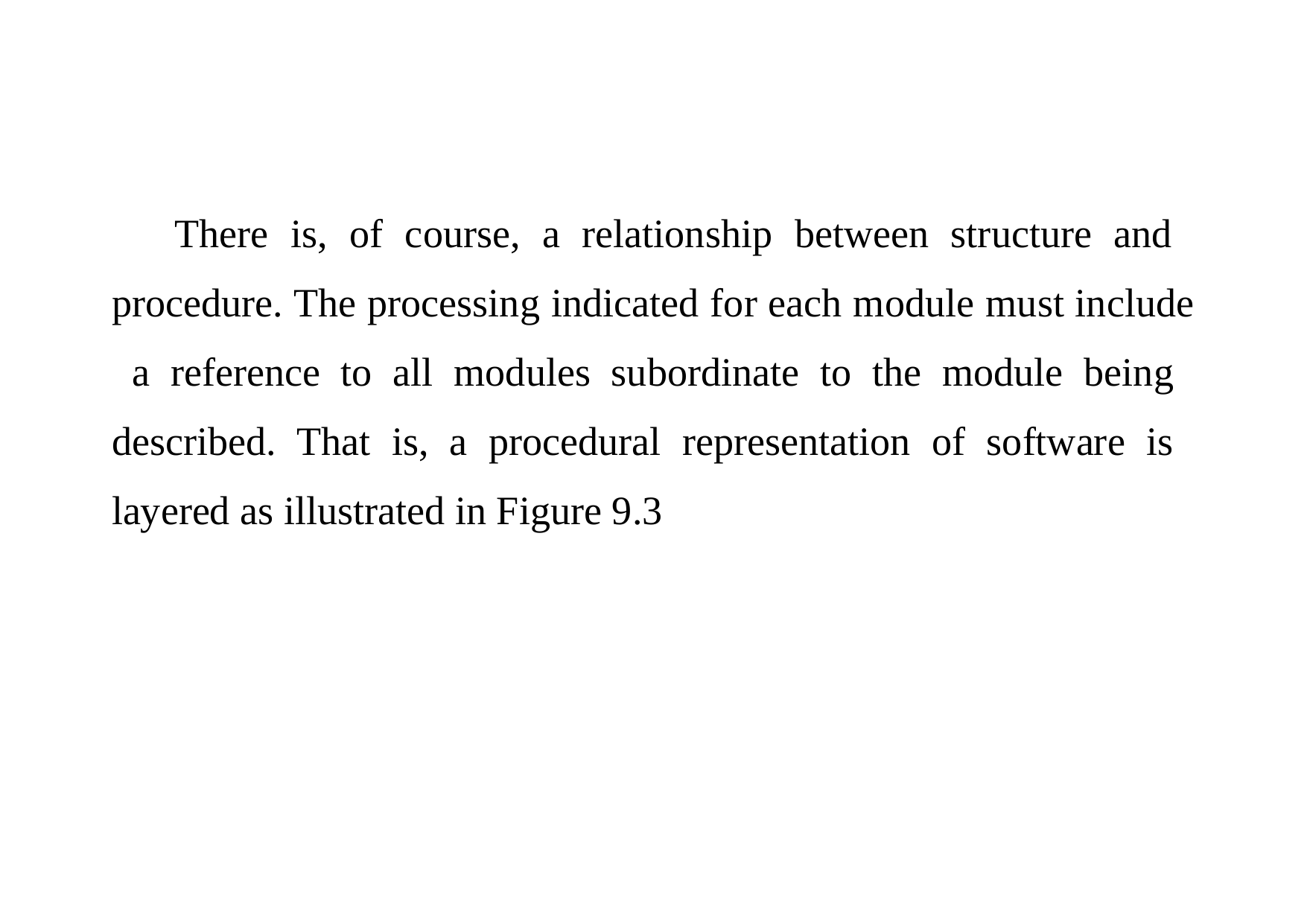

# There is, of course, a relationship between structure and  procedure. The processing indicated for each module must include  a reference to all modules subordinate to the module being  described. That is, a procedural representation of software is  layered as illustrated in Figure 9.3